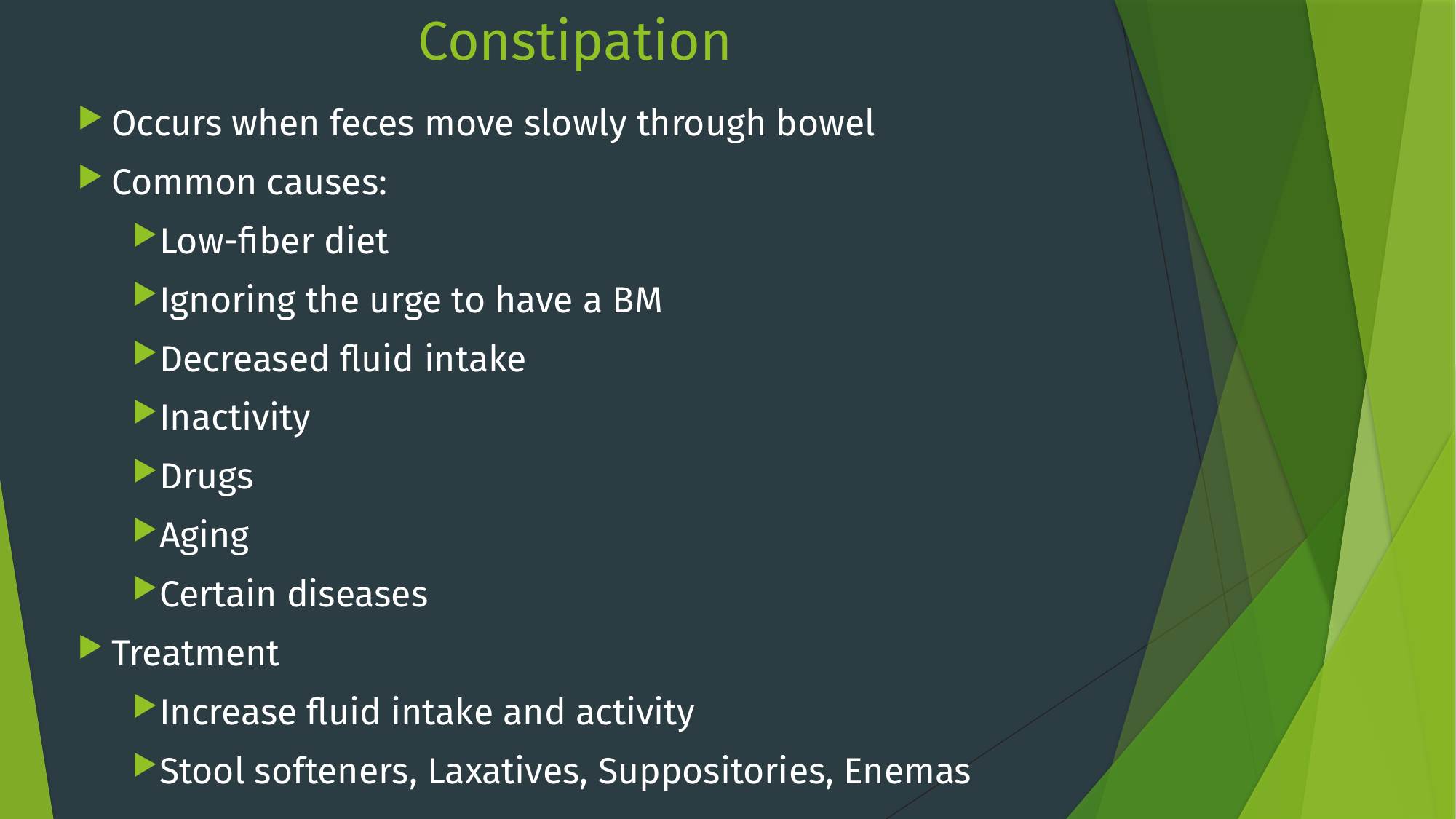

# Constipation
Occurs when feces move slowly through bowel
Common causes:
Low-fiber diet
Ignoring the urge to have a BM
Decreased fluid intake
Inactivity
Drugs
Aging
Certain diseases
Treatment
Increase fluid intake and activity
Stool softeners, Laxatives, Suppositories, Enemas